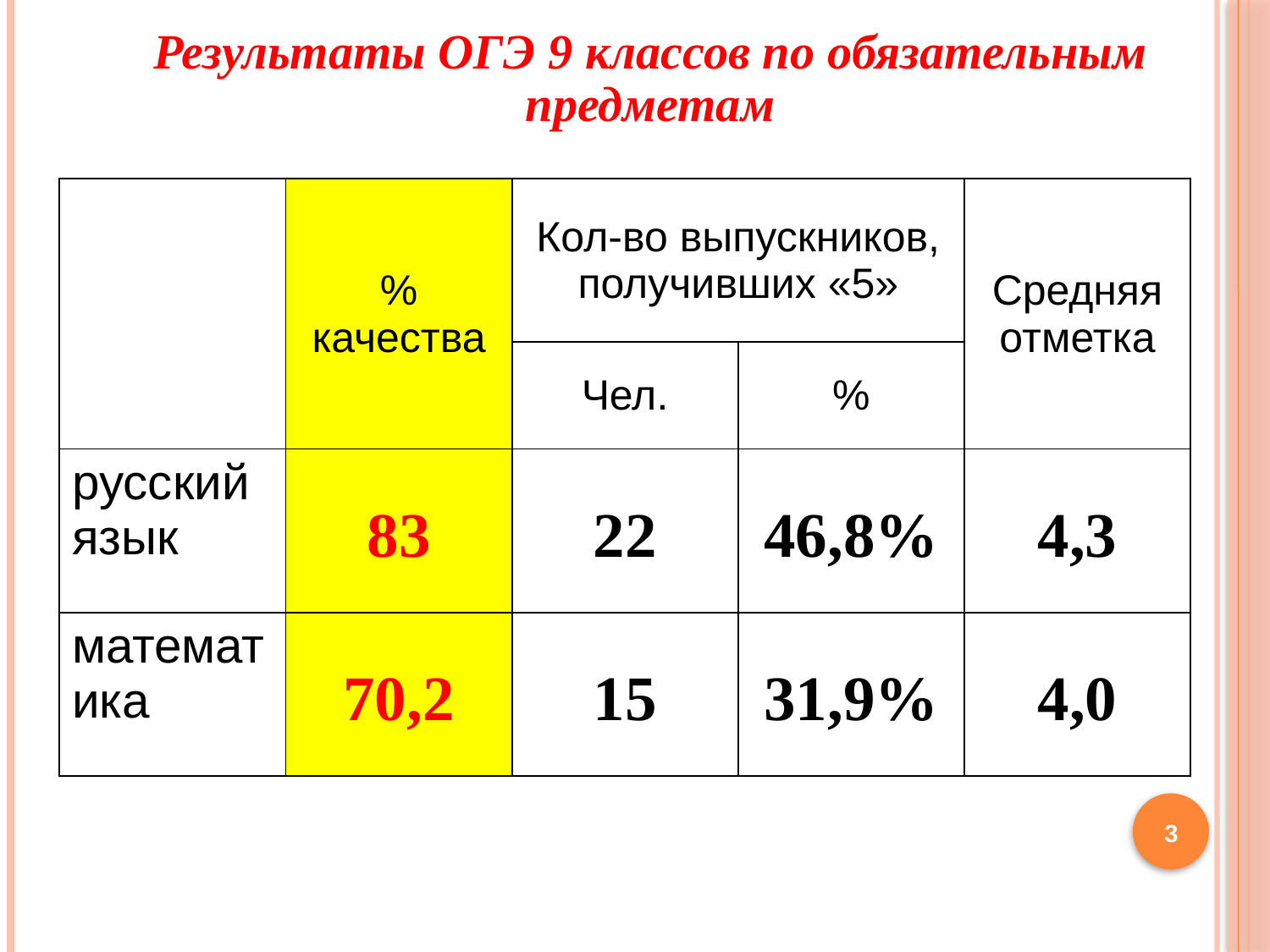

Результаты ОГЭ 9 классов по обязательным предметам
|  | % качества | Кол-во выпускников, получивших «5» |  | Средняя отметка |
| --- | --- | --- | --- | --- |
|  |  | Чел. | % |  |
| русский язык | 83 | 22 | 46,8% | 4,3 |
| математика | 70,2 | 15 | 31,9% | 4,0 |
3